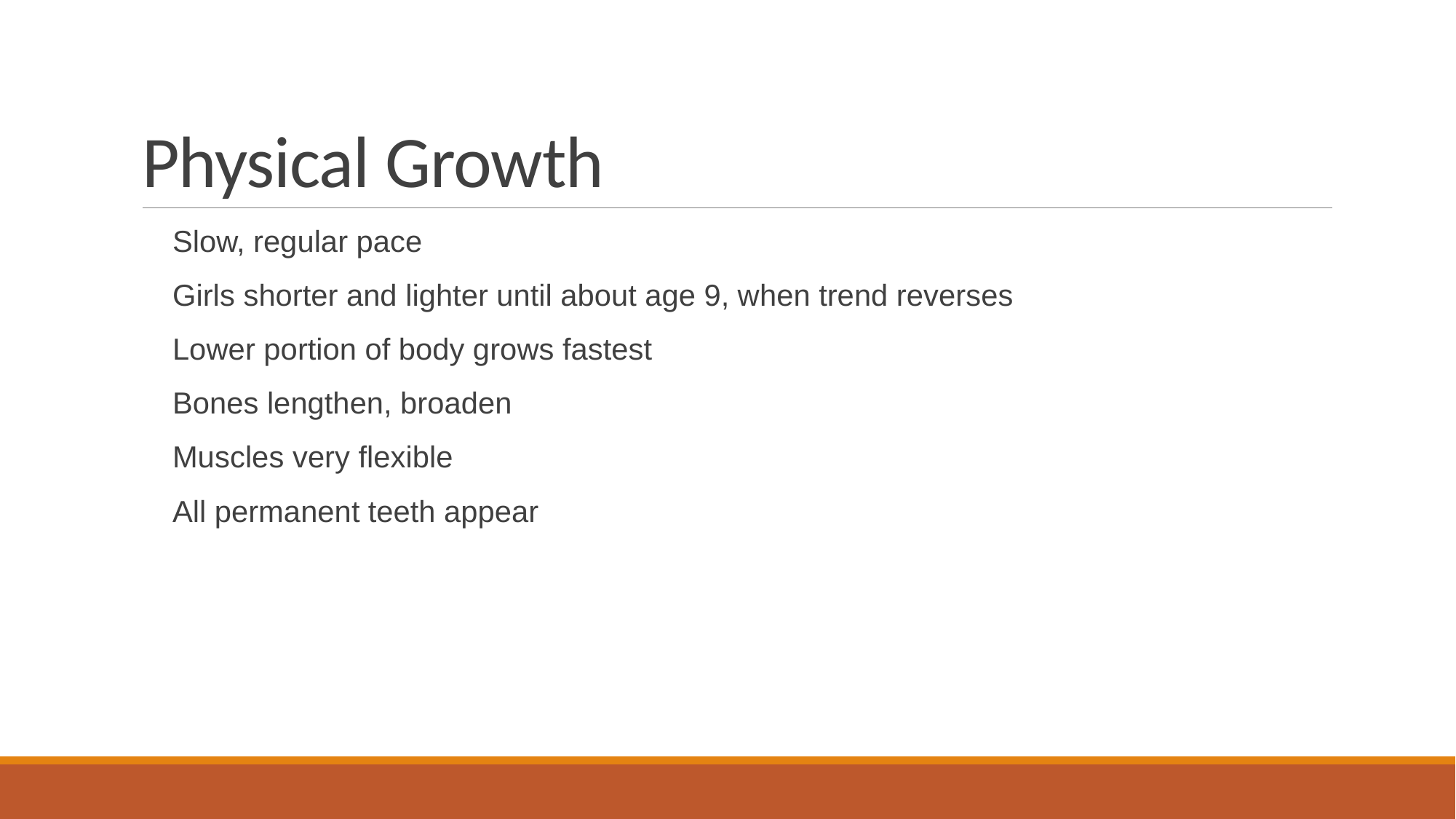

# Physical Growth
Slow, regular pace
Girls shorter and lighter until about age 9, when trend reverses
Lower portion of body grows fastest
Bones lengthen, broaden
Muscles very flexible
All permanent teeth appear